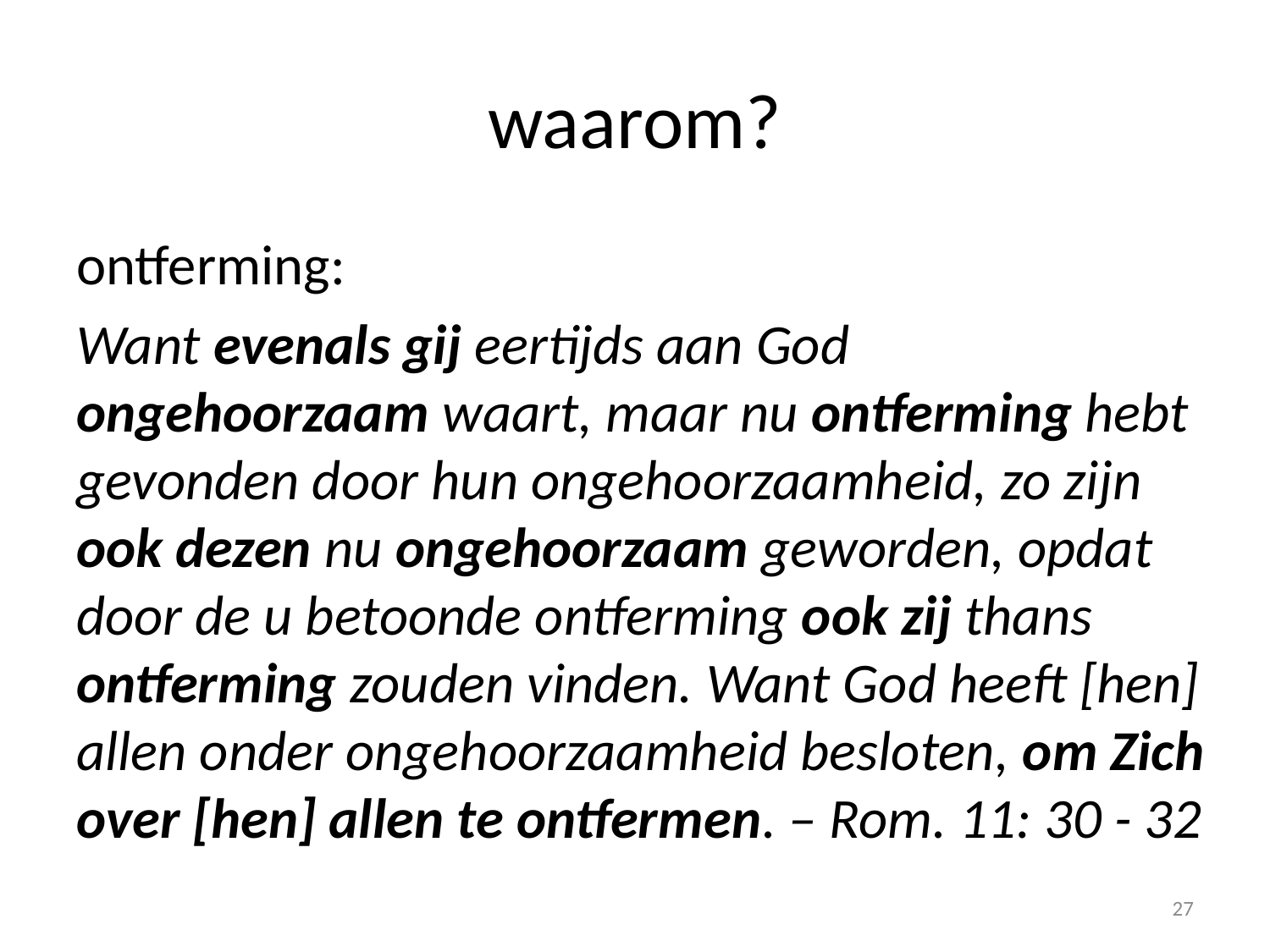

# waarom?
ontferming:
Want evenals gij eertijds aan God ongehoorzaam waart, maar nu ontferming hebt gevonden door hun ongehoorzaamheid, zo zijn ook dezen nu ongehoorzaam geworden, opdat door de u betoonde ontferming ook zij thans ontferming zouden vinden. Want God heeft [hen] allen onder ongehoorzaamheid besloten, om Zich over [hen] allen te ontfermen. – Rom. 11: 30 - 32
27